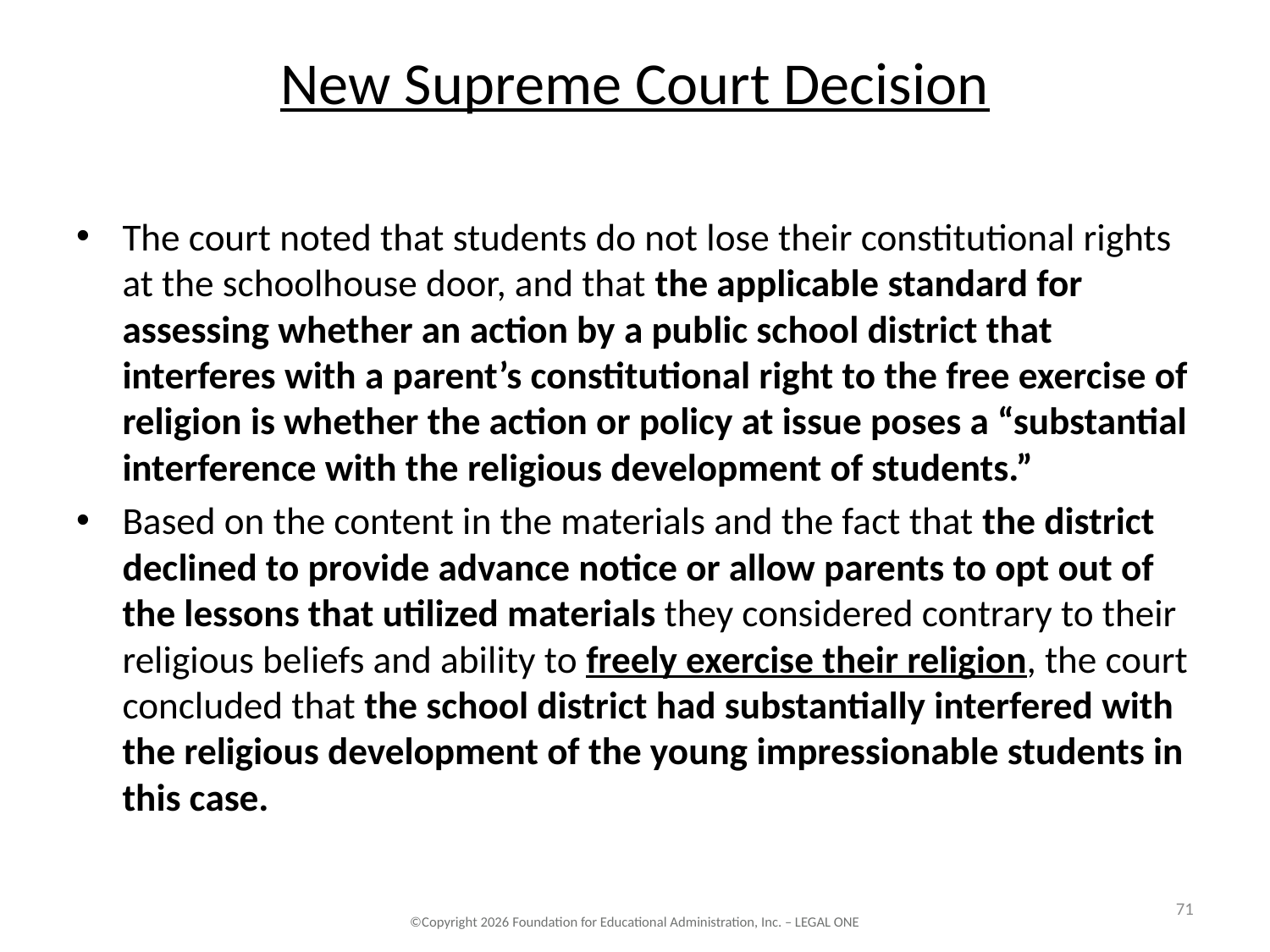

# New Supreme Court Decision
The court noted that students do not lose their constitutional rights at the schoolhouse door, and that the applicable standard for assessing whether an action by a public school district that interferes with a parent’s constitutional right to the free exercise of religion is whether the action or policy at issue poses a “substantial interference with the religious development of students.”
Based on the content in the materials and the fact that the district declined to provide advance notice or allow parents to opt out of the lessons that utilized materials they considered contrary to their religious beliefs and ability to freely exercise their religion, the court concluded that the school district had substantially interfered with the religious development of the young impressionable students in this case.
71